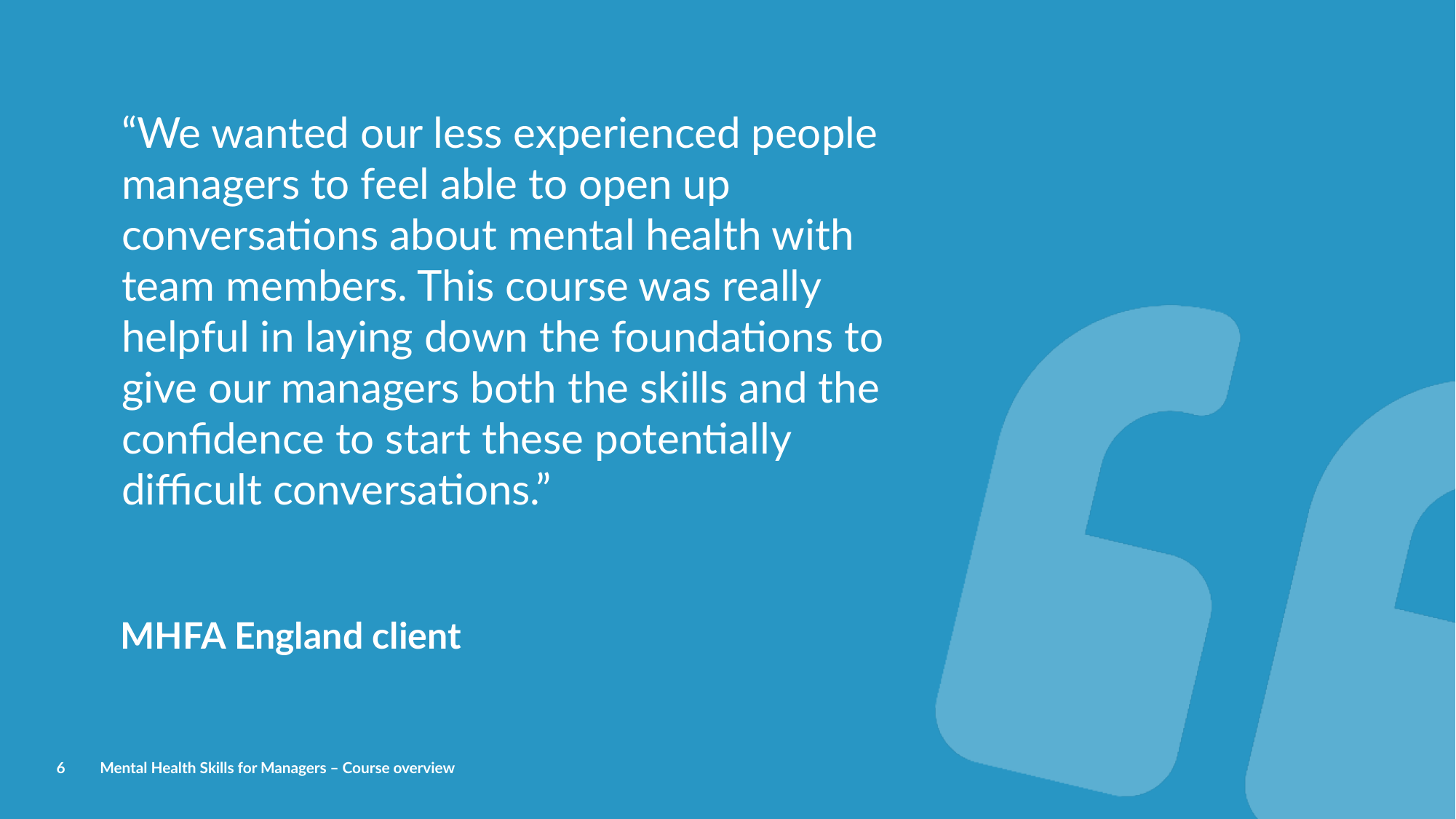

“We wanted our less experienced people managers to feel able to open up conversations about mental health with team members. This course was really helpful in laying down the foundations to give our managers both the skills and the confidence to start these potentially difficult conversations.”

MHFA England client
6
Mental Health Skills for Managers – Course overview